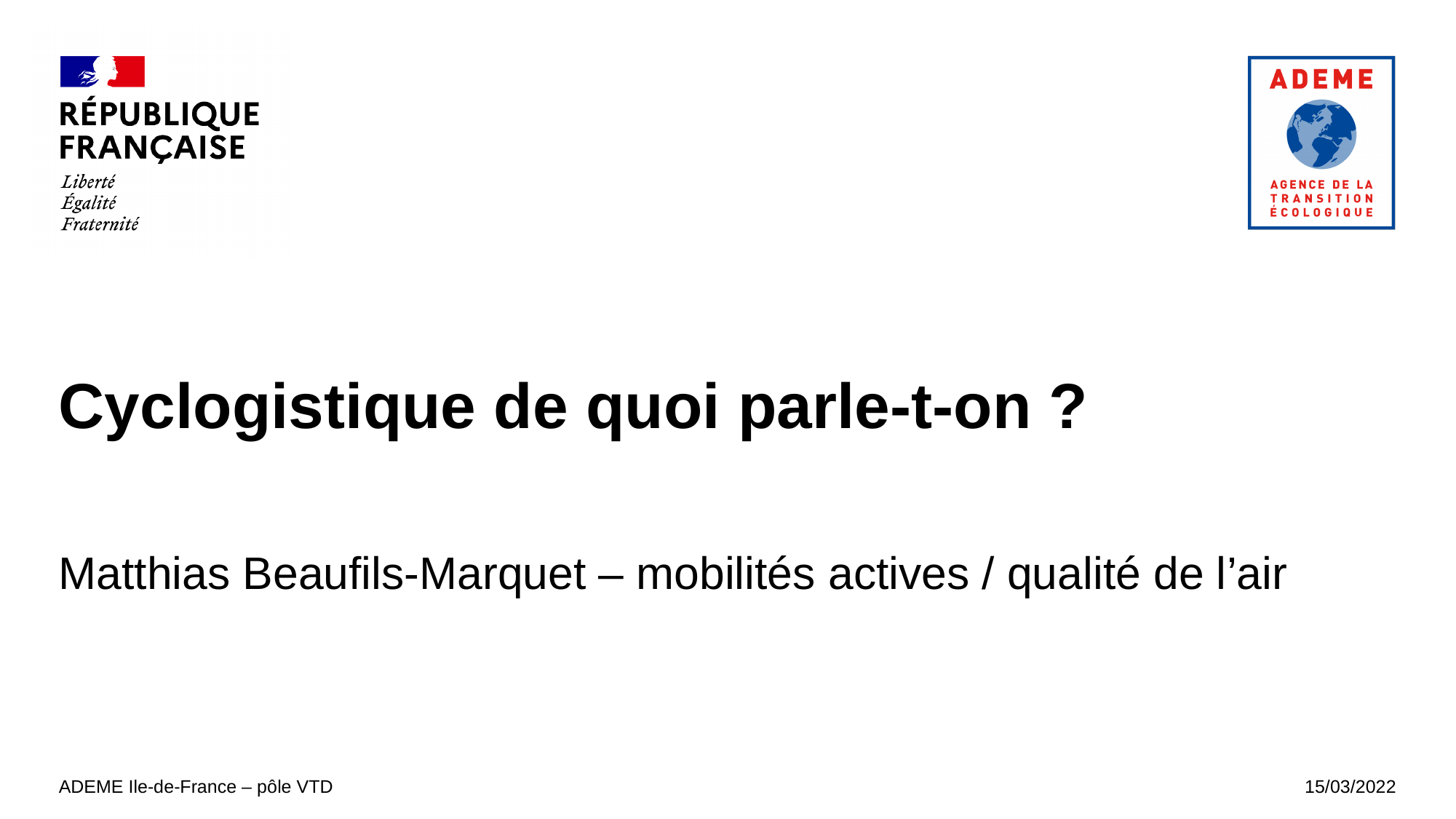

# Cyclogistique de quoi parle-t-on ?
Matthias Beaufils-Marquet – mobilités actives / qualité de l’air
ADEME Ile-de-France – pôle VTD
15/03/2022